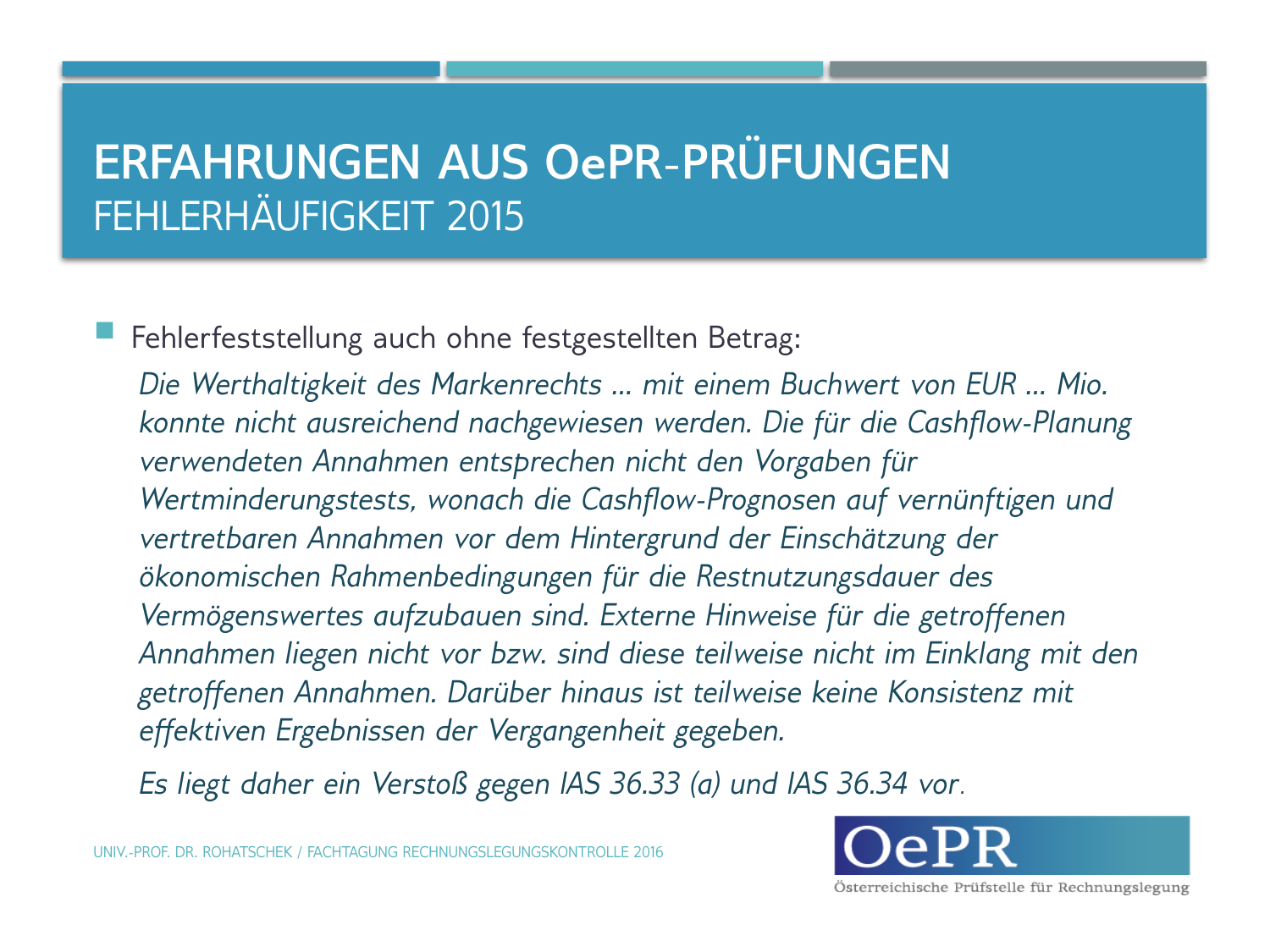

# Erfahrungen aus OePR-Prüfungen Fehlerhäufigkeit 2015
Fehlerfeststellung auch ohne festgestellten Betrag:
Die Werthaltigkeit des Markenrechts … mit einem Buchwert von EUR … Mio. konnte nicht ausreichend nachgewiesen werden. Die für die Cashflow-Planung verwendeten Annahmen entsprechen nicht den Vorgaben für Wertminderungstests, wonach die Cashflow-Prognosen auf vernünftigen und vertretbaren Annahmen vor dem Hintergrund der Einschätzung der ökonomischen Rahmenbedingungen für die Restnutzungsdauer des Vermögenswertes aufzubauen sind. Externe Hinweise für die getroffenen Annahmen liegen nicht vor bzw. sind diese teilweise nicht im Einklang mit den getroffenen Annahmen. Darüber hinaus ist teilweise keine Konsistenz mit effektiven Ergebnissen der Vergangenheit gegeben.
Es liegt daher ein Verstoß gegen IAS 36.33 (a) und IAS 36.34 vor.
Univ.-Prof. Dr. Rohatschek / Fachtagung Rechnungslegungskontrolle 2016